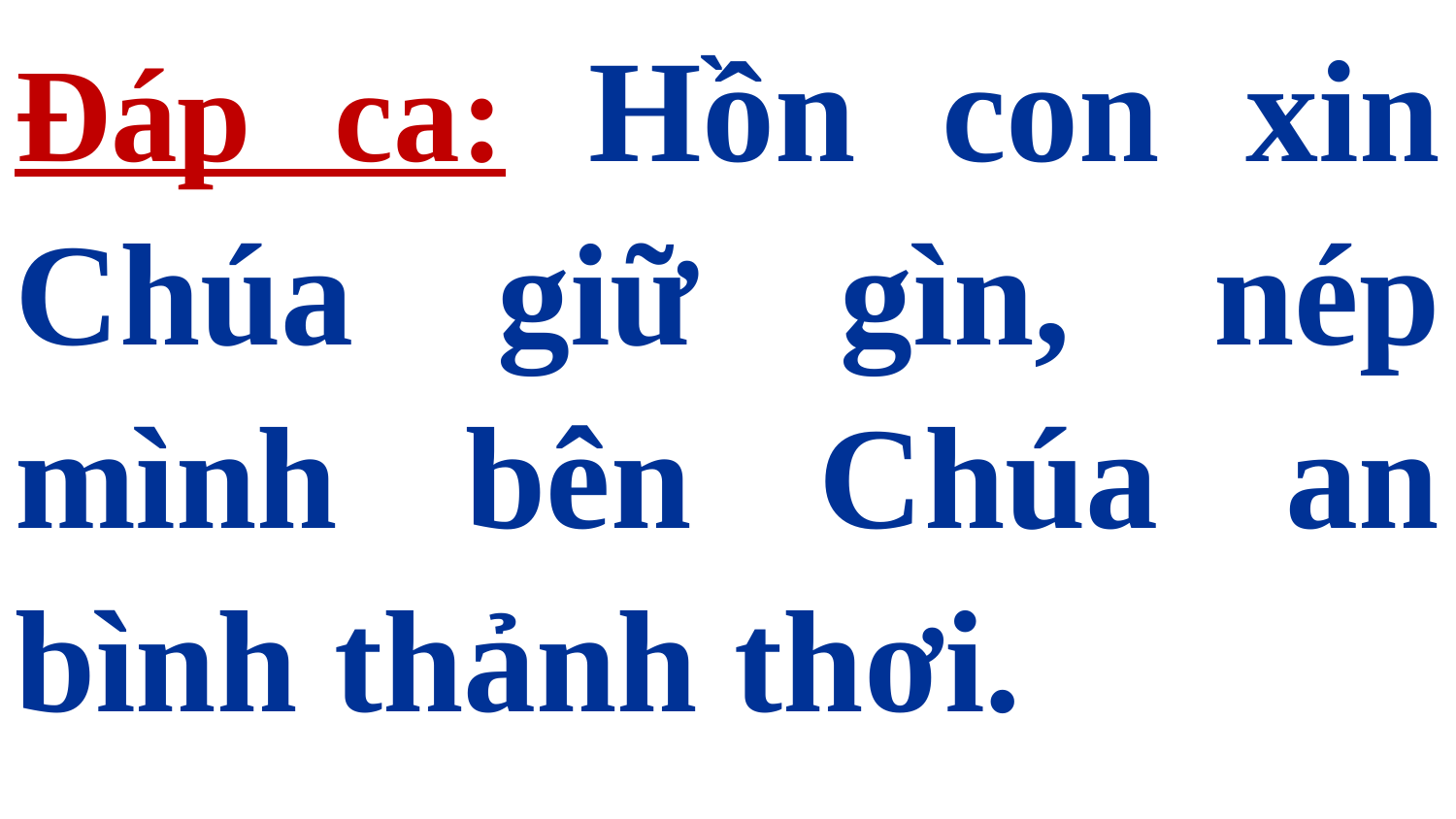

Đáp ca: Hồn con xin Chúa giữ gìn, nép mình bên Chúa an bình thảnh thơi.

#